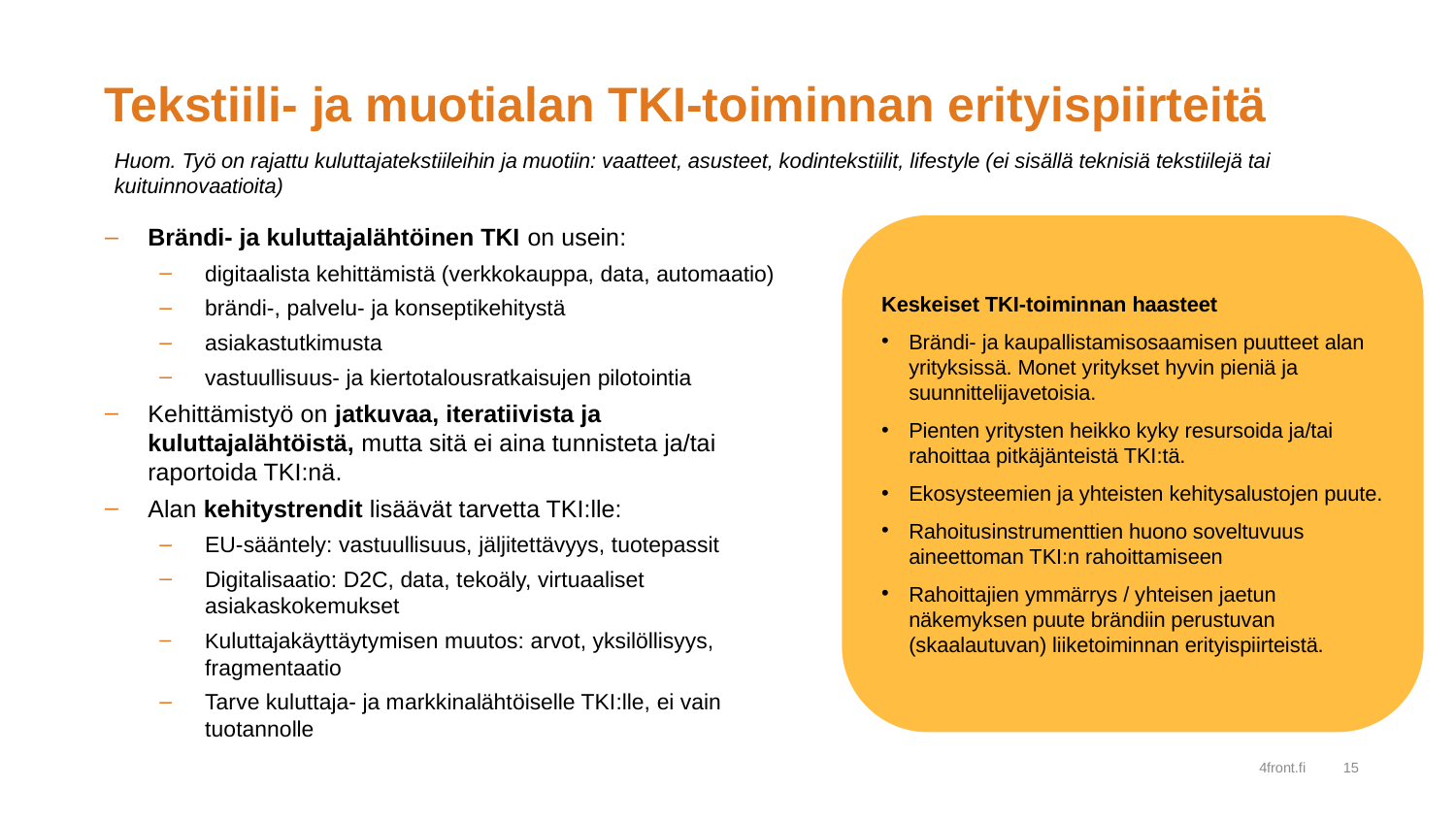

# Tekstiili- ja muotialan TKI-toiminnan erityispiirteitä
Huom. Työ on rajattu kuluttajatekstiileihin ja muotiin: vaatteet, asusteet, kodintekstiilit, lifestyle (ei sisällä teknisiä tekstiilejä tai kuituinnovaatioita)
Keskeiset TKI-toiminnan haasteet
Brändi- ja kaupallistamisosaamisen puutteet alan yrityksissä. Monet yritykset hyvin pieniä ja suunnittelijavetoisia.
Pienten yritysten heikko kyky resursoida ja/tai rahoittaa pitkäjänteistä TKI:tä.
Ekosysteemien ja yhteisten kehitysalustojen puute.
Rahoitusinstrumenttien huono soveltuvuus aineettoman TKI:n rahoittamiseen
Rahoittajien ymmärrys / yhteisen jaetun näkemyksen puute brändiin perustuvan (skaalautuvan) liiketoiminnan erityispiirteistä.
Brändi- ja kuluttajalähtöinen TKI on usein:
digitaalista kehittämistä (verkkokauppa, data, automaatio)
brändi-, palvelu- ja konseptikehitystä
asiakastutkimusta
vastuullisuus- ja kiertotalousratkaisujen pilotointia
Kehittämistyö on jatkuvaa, iteratiivista ja kuluttajalähtöistä, mutta sitä ei aina tunnisteta ja/tai raportoida TKI:nä.
Alan kehitystrendit lisäävät tarvetta TKI:lle:
EU-sääntely: vastuullisuus, jäljitettävyys, tuotepassit
Digitalisaatio: D2C, data, tekoäly, virtuaaliset asiakaskokemukset
Kuluttajakäyttäytymisen muutos: arvot, yksilöllisyys, fragmentaatio
Tarve kuluttaja- ja markkinalähtöiselle TKI:lle, ei vain tuotannolle

4front.fi
15